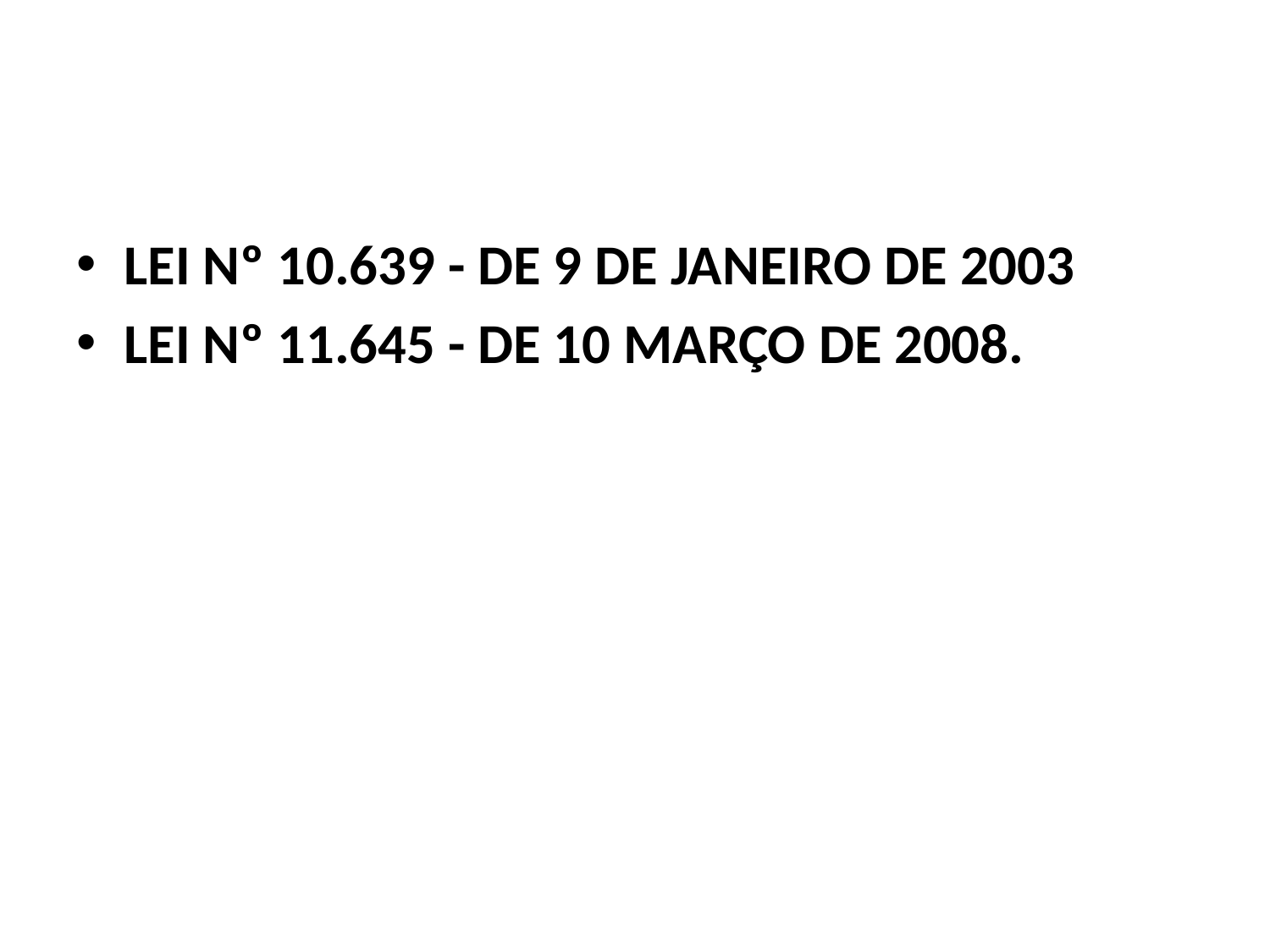

#
LEI Nº 10.639 - DE 9 DE JANEIRO DE 2003
LEI Nº 11.645 - DE 10 MARÇO DE 2008.